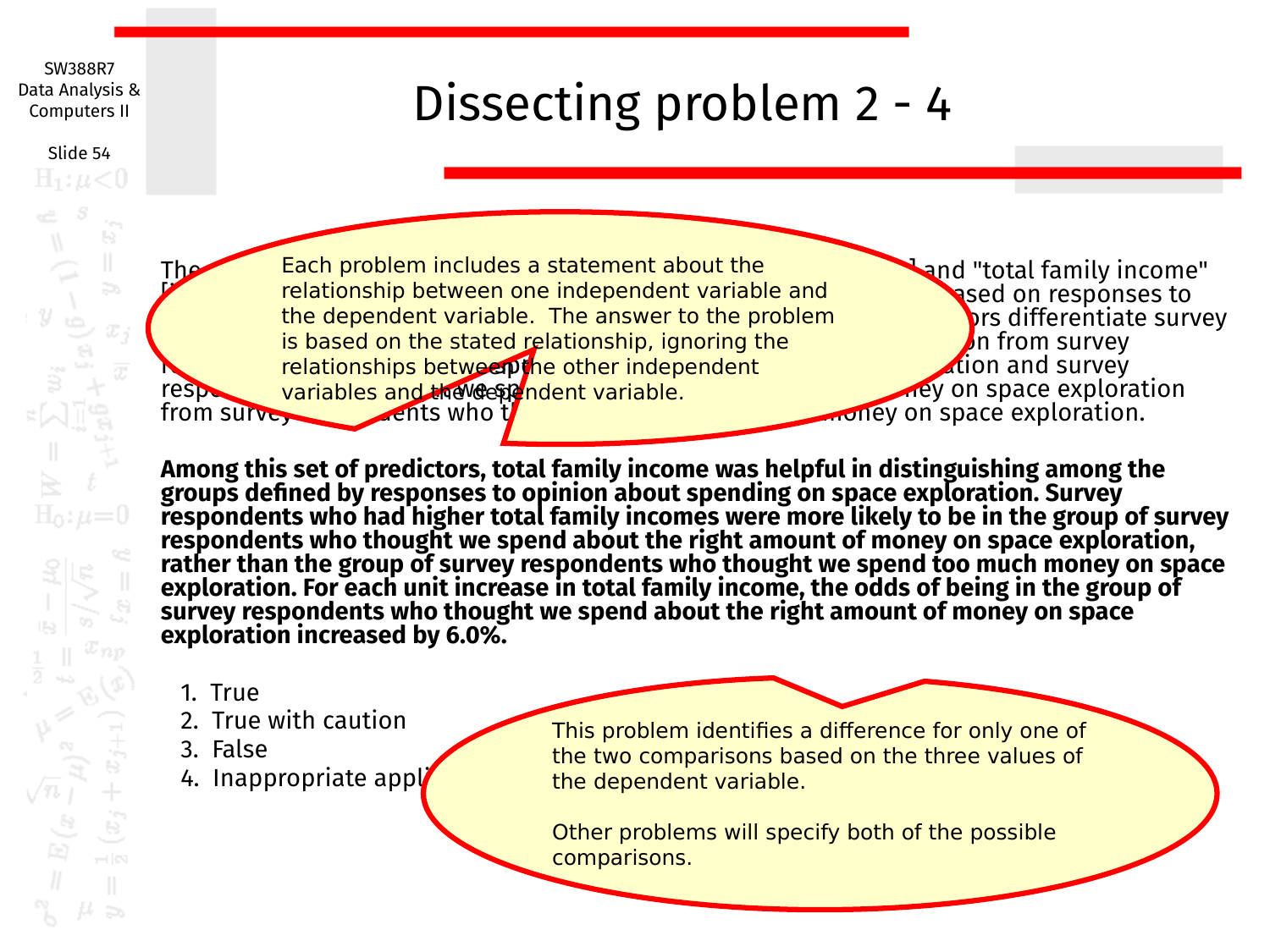

SW388R7
Data Analysis & Computers II

Slide 54
# Dissecting problem 2 - 4
Each problem includes a statement about the relationship between one independent variable and the dependent variable.  The answer to the problem is based on the stated relationship, ignoring the relationships between the other independent variables and the dependent variable.
The variables "highest year of school completed" [educ], "sex" [sex] and "total family income" [income98] were useful predictors for distinguishing between groups based on responses to "opinion about spending on space exploration" [natspac]. These predictors differentiate survey respondents who thought we spend too little money on space exploration from survey respondents who thought we spend too much money on space exploration and survey respondents who thought we spend about the right amount of money on space exploration from survey respondents who thought we spend too much money on space exploration.

Among this set of predictors, total family income was helpful in distinguishing among the groups defined by responses to opinion about spending on space exploration. Survey respondents who had higher total family incomes were more likely to be in the group of survey respondents who thought we spend about the right amount of money on space exploration, rather than the group of survey respondents who thought we spend too much money on space exploration. For each unit increase in total family income, the odds of being in the group of survey respondents who thought we spend about the right amount of money on space exploration increased by 6.0%.

   1.  True
   2.  True with caution
   3.  False
   4.  Inappropriate application of a statistic
This problem identifies a difference for only one of the two comparisons based on the three values of the dependent variable.

Other problems will specify both of the possible comparisons.